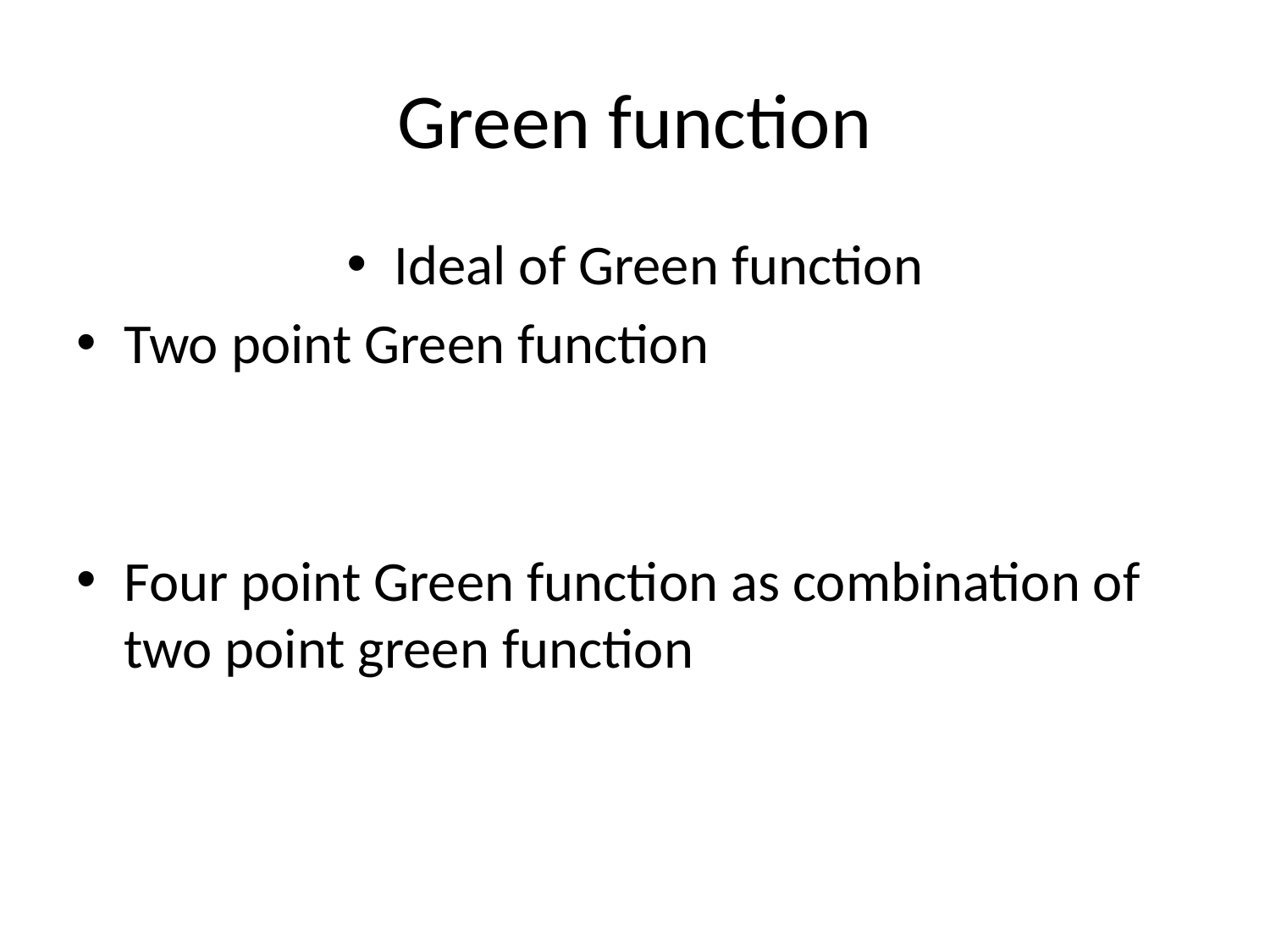

# Green function
Ideal of Green function
Two point Green function

Four point Green function as combination of two point green function